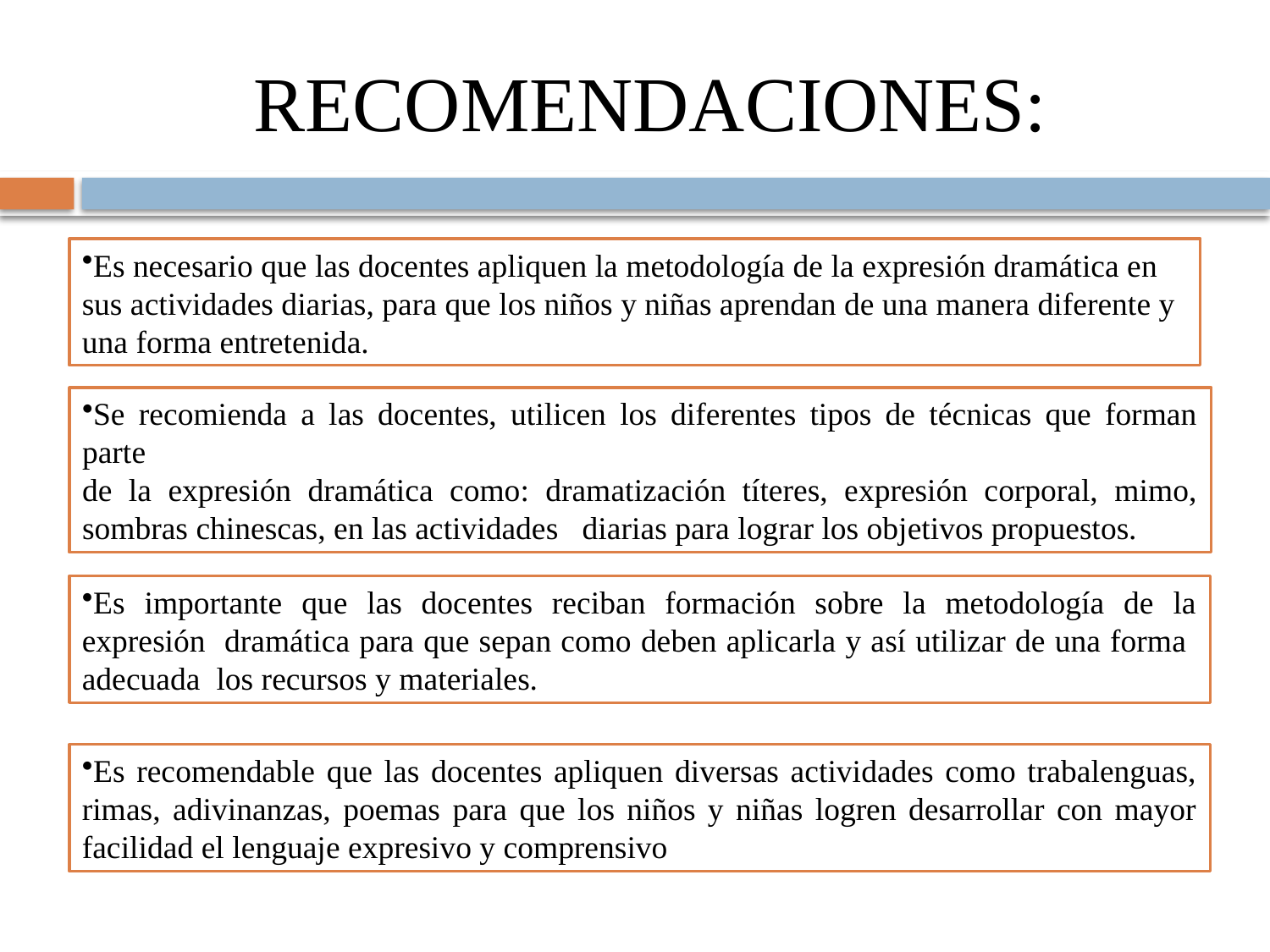

# RECOMENDACIONES:
Es necesario que las docentes apliquen la metodología de la expresión dramática en sus actividades diarias, para que los niños y niñas aprendan de una manera diferente y una forma entretenida.
Se recomienda a las docentes, utilicen los diferentes tipos de técnicas que forman parte
de la expresión dramática como: dramatización títeres, expresión corporal, mimo, sombras chinescas, en las actividades   diarias para lograr los objetivos propuestos.
Es importante que las docentes reciban formación sobre la metodología de la expresión  dramática para que sepan como deben aplicarla y así utilizar de una forma  adecuada  los recursos y materiales.
Es recomendable que las docentes apliquen diversas actividades como trabalenguas, rimas, adivinanzas, poemas para que los niños y niñas logren desarrollar con mayor facilidad el lenguaje expresivo y comprensivo